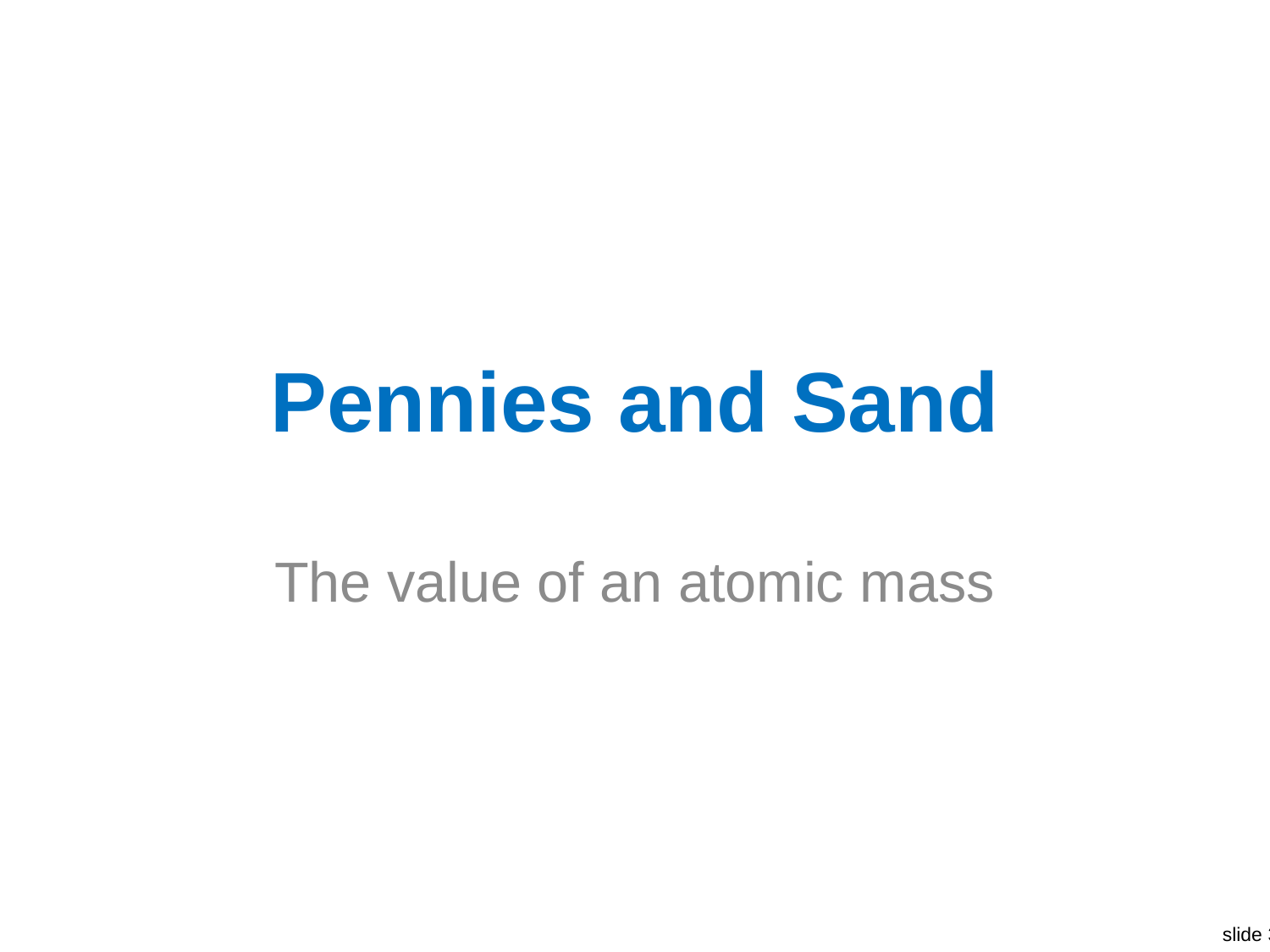

# Pennies and Sand
The value of an atomic mass